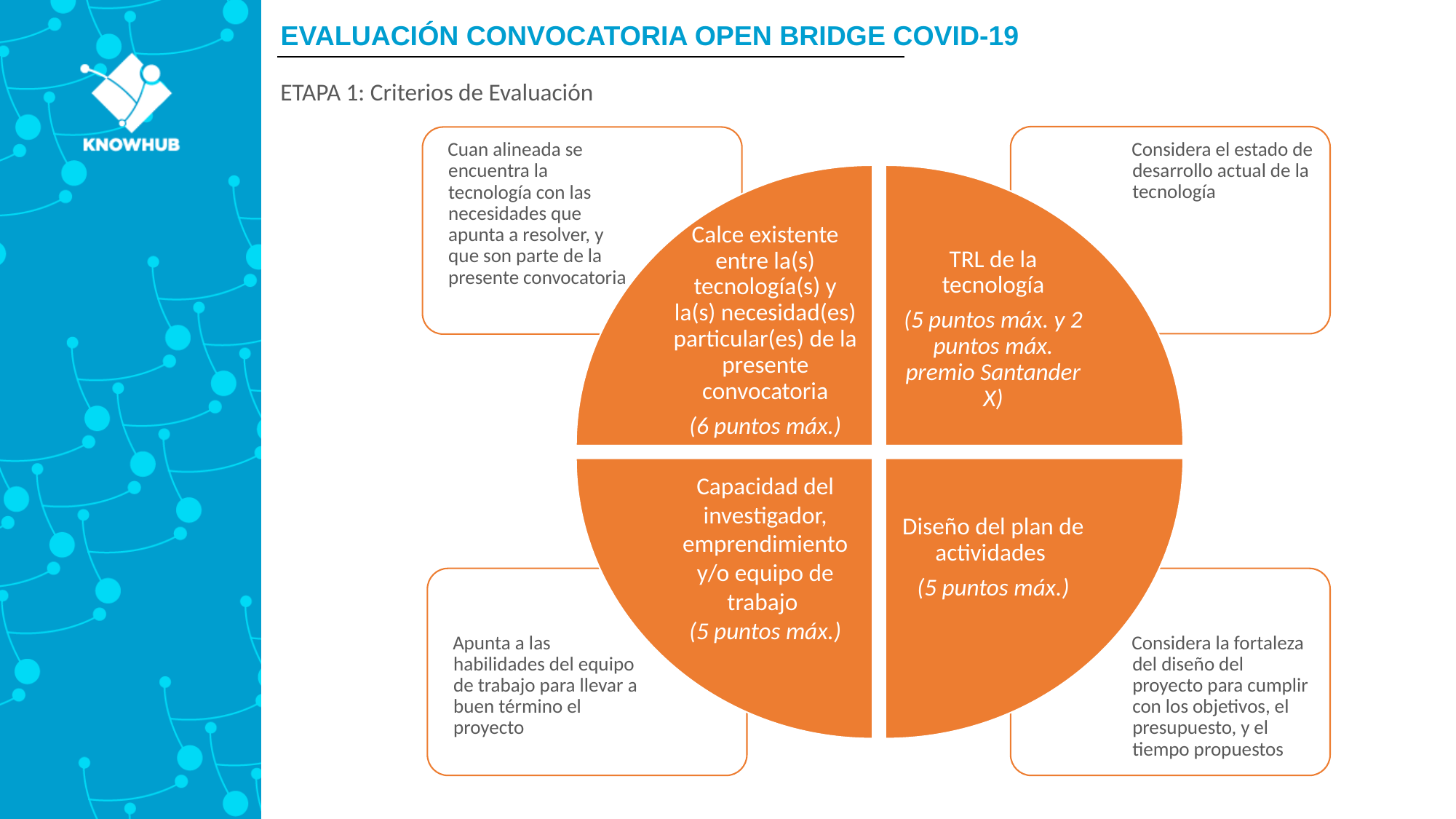

EVALUACIÓN CONVOCATORIA OPEN BRIDGE COVID-19
ETAPA 1: Criterios de Evaluación
   Considera el estado de desarrollo actual de la tecnología
   Cuan alineada se encuentra la tecnología con las necesidades que apunta a resolver, y que son parte de la presente convocatoria

Calce existente entre la(s) tecnología(s) y la(s) necesidad(es) particular(es) de la presente convocatoria
(6 puntos máx.)

35%
TRL de la tecnología
(5 puntos máx. y 2 puntos máx. premio Santander X)

Diseño del plan de actividades
(5 puntos máx.)

Capacidad del investigador, emprendimiento y/o equipo de trabajo
(5 puntos máx.)

   Apunta a las habilidades del equipo de trabajo para llevar a buen término el proyecto
   Considera la fortaleza del diseño del proyecto para cumplir con los objetivos, el presupuesto, y el tiempo propuestos